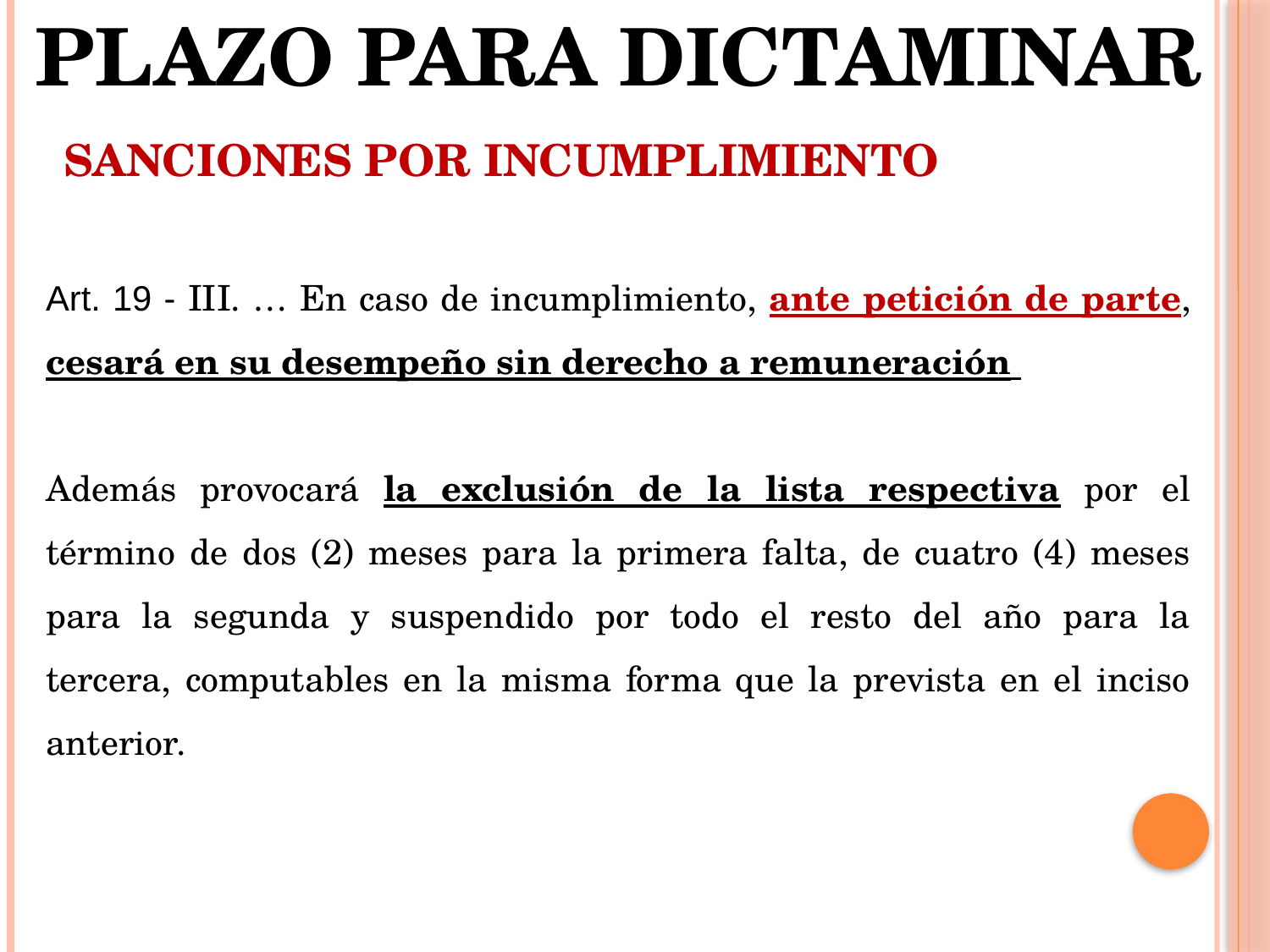

PLAZO PARA DICTAMINAR

SANCIONES POR INCUMPLIMIENTO

Art. 19 - III. … En caso de incumplimiento, ante petición de parte, cesará en su desempeño sin derecho a remuneración

Además provocará la exclusión de la lista respectiva por el término de dos (2) meses para la primera falta, de cuatro (4) meses para la segunda y suspendido por todo el resto del año para la tercera, computables en la misma forma que la prevista en el inciso anterior.